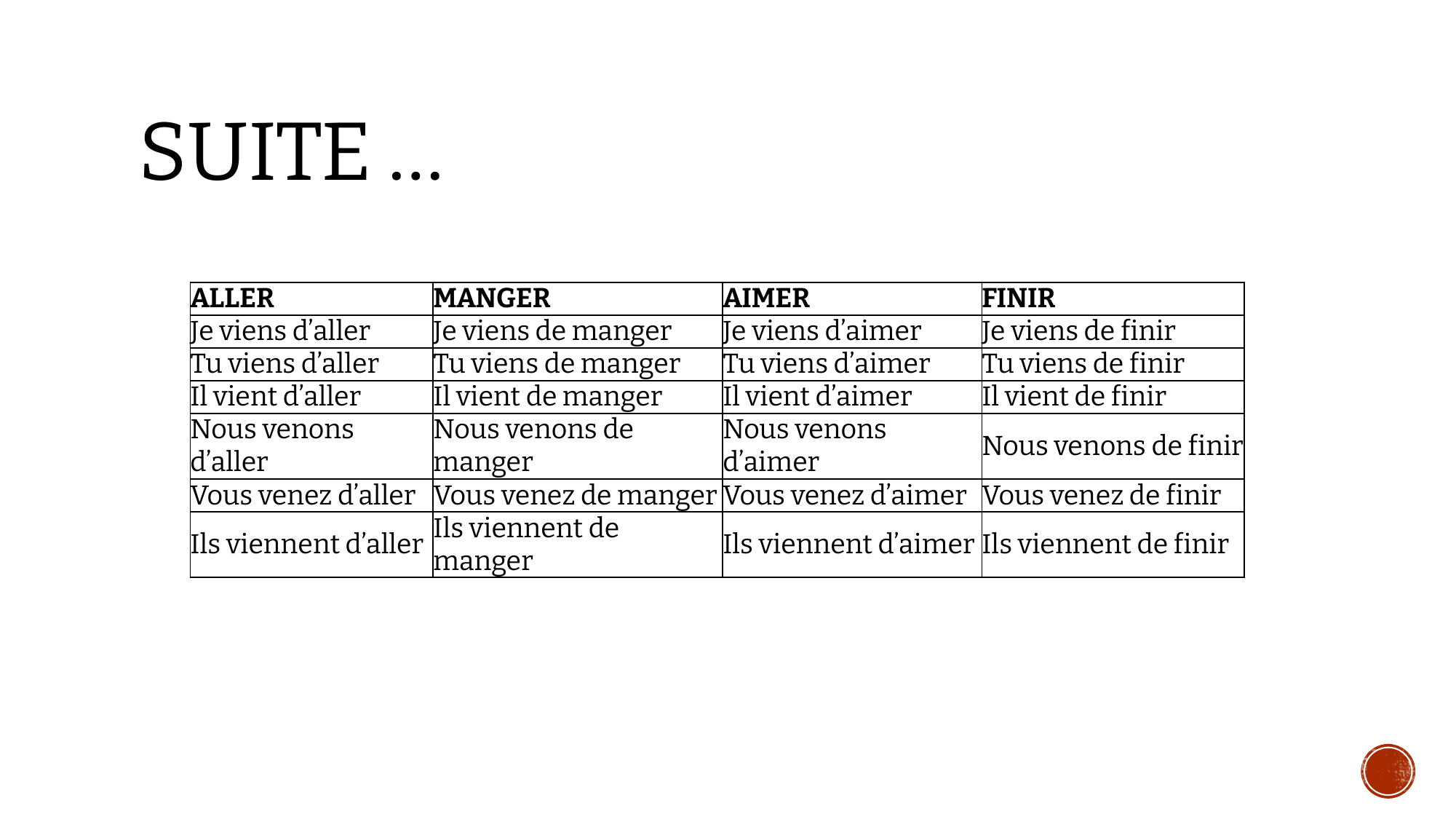

# Suite …
| ALLER | MANGER | AIMER | FINIR |
| --- | --- | --- | --- |
| Je viens d’aller | Je viens de manger | Je viens d’aimer | Je viens de finir |
| Tu viens d’aller | Tu viens de manger | ​Tu viens d’aimer | Tu viens de finir |
| Il vient d’aller | Il vient de manger | Il vient d’aimer | Il vient de finir |
| Nous venons d’aller | Nous venons de manger | Nous venons d’aimer | Nous venons de finir |
| Vous venez d’aller | Vous venez de manger | Vous venez d’aimer | Vous venez de finir |
| Ils viennent d’aller | Ils viennent de manger | Ils viennent d’aimer | Ils viennent de finir |